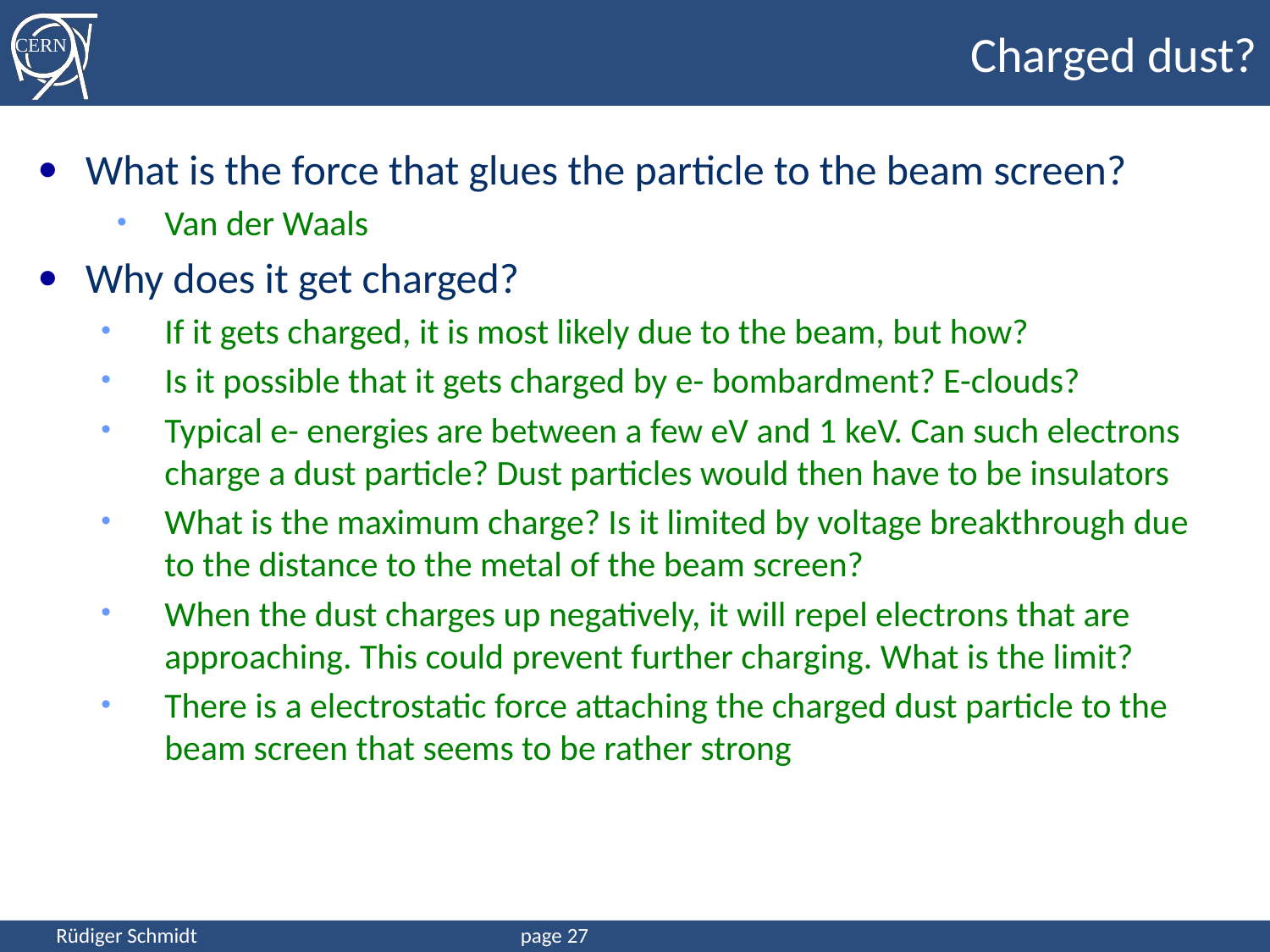

# Charged dust?
What is the force that glues the particle to the beam screen?
Van der Waals
Why does it get charged?
If it gets charged, it is most likely due to the beam, but how?
Is it possible that it gets charged by e- bombardment? E-clouds?
Typical e- energies are between a few eV and 1 keV. Can such electrons charge a dust particle? Dust particles would then have to be insulators
What is the maximum charge? Is it limited by voltage breakthrough due to the distance to the metal of the beam screen?
When the dust charges up negatively, it will repel electrons that are approaching. This could prevent further charging. What is the limit?
There is a electrostatic force attaching the charged dust particle to the beam screen that seems to be rather strong